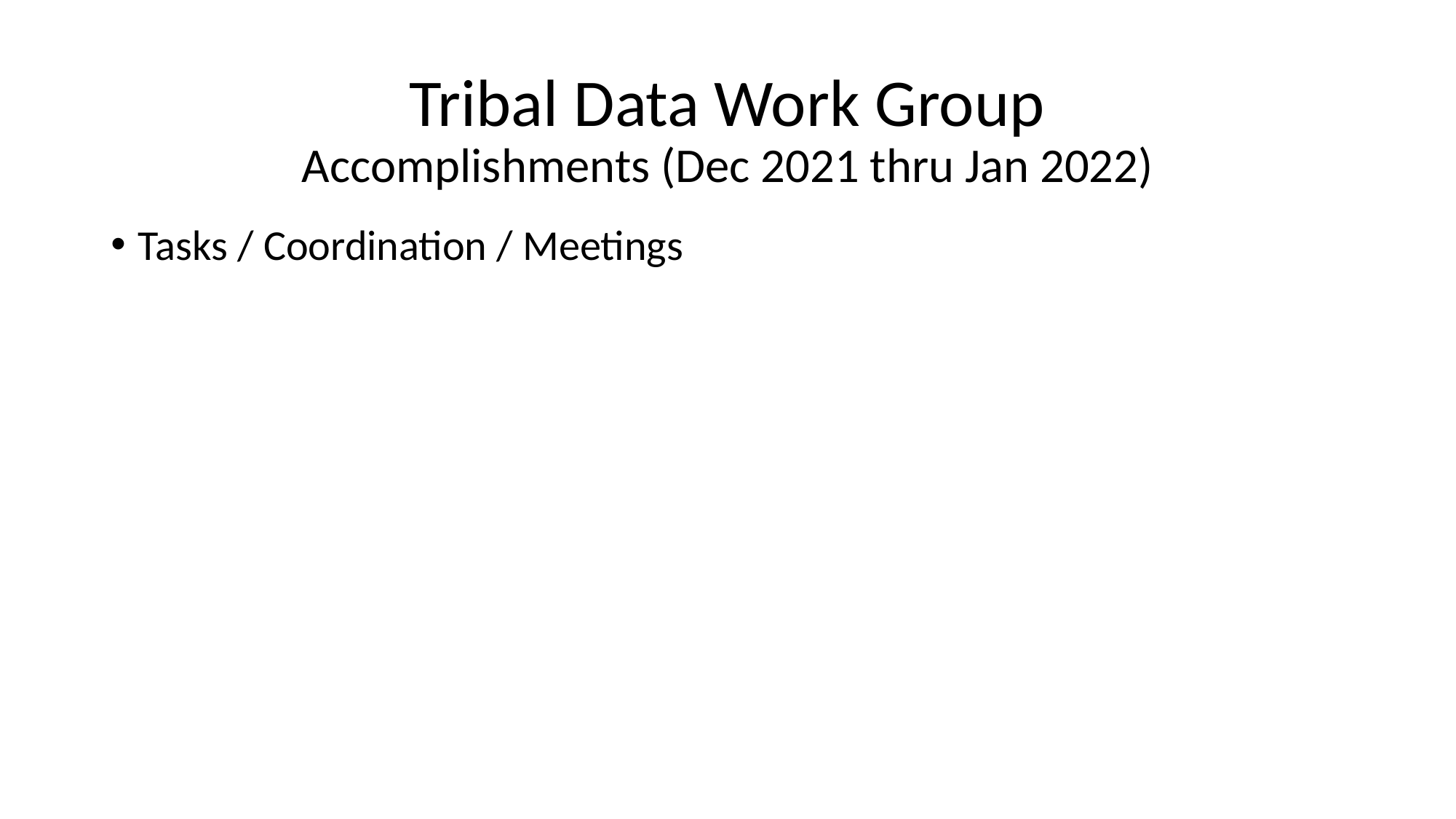

# Tribal Data Work Group Accomplishments (Dec 2021 thru Jan 2022)
Tasks / Coordination / Meetings